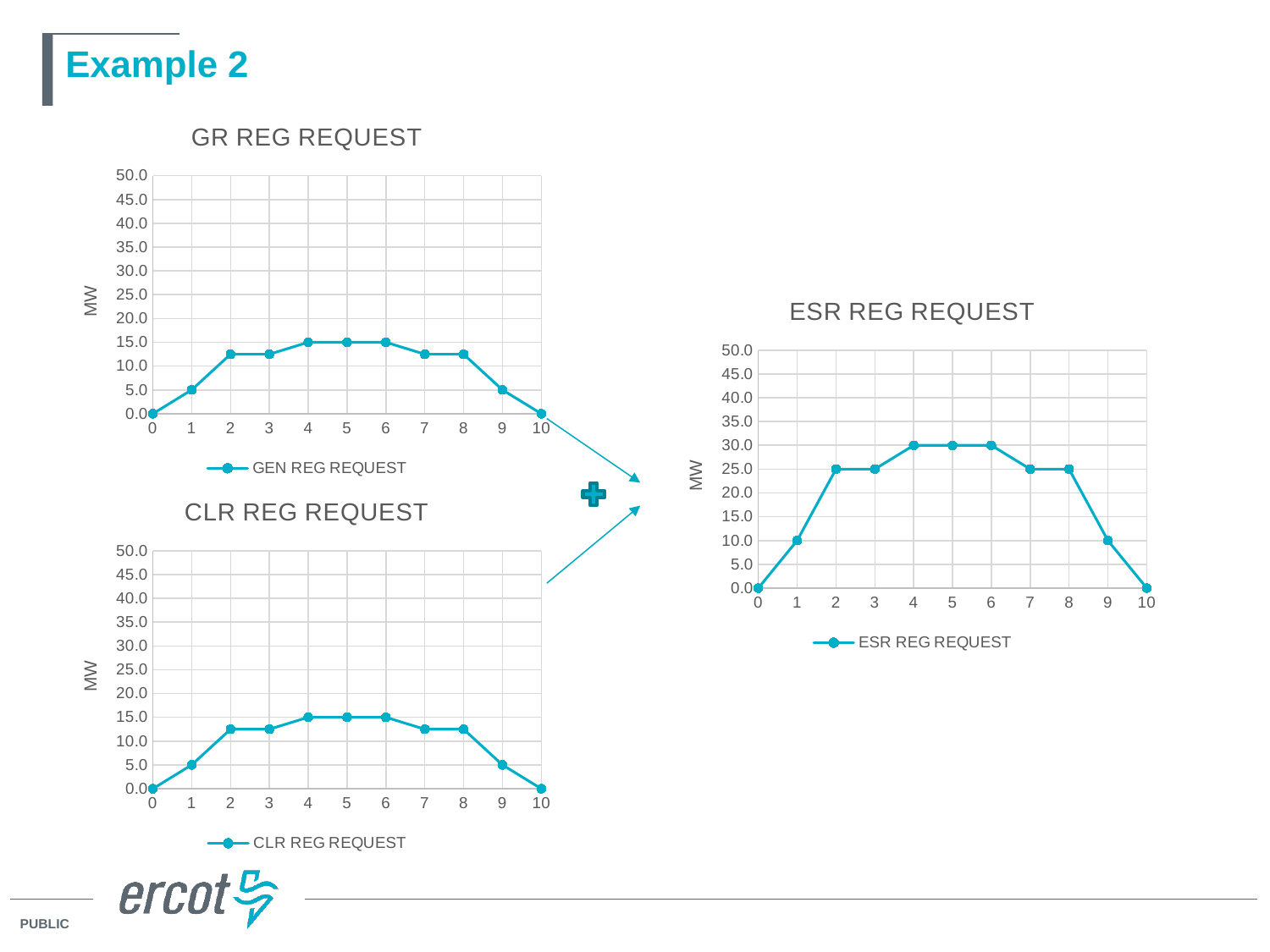

# Example 2

### Chart: GR REG REQUEST

| Category |  |
|---|---|

### Chart: ESR REG REQUEST

| Category |  |
|---|---|

### Chart: CLR REG REQUEST

| Category |  |
|---|---|